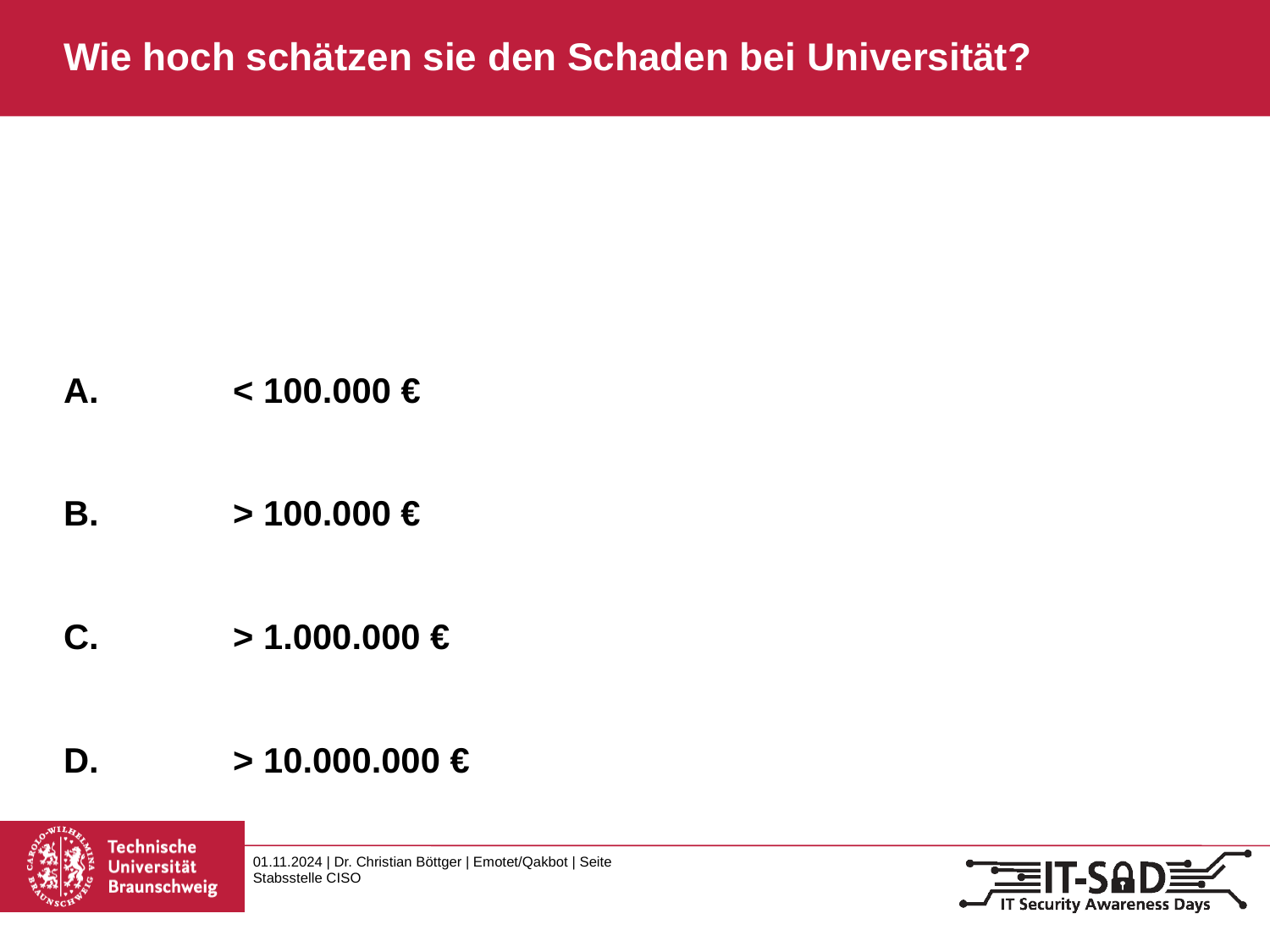

# Wie hoch schätzen sie den Schaden bei Universität?
 	< 100.000 €
 	> 100.000 €
 	> 1.000.000 €
 	> 10.000.000 €